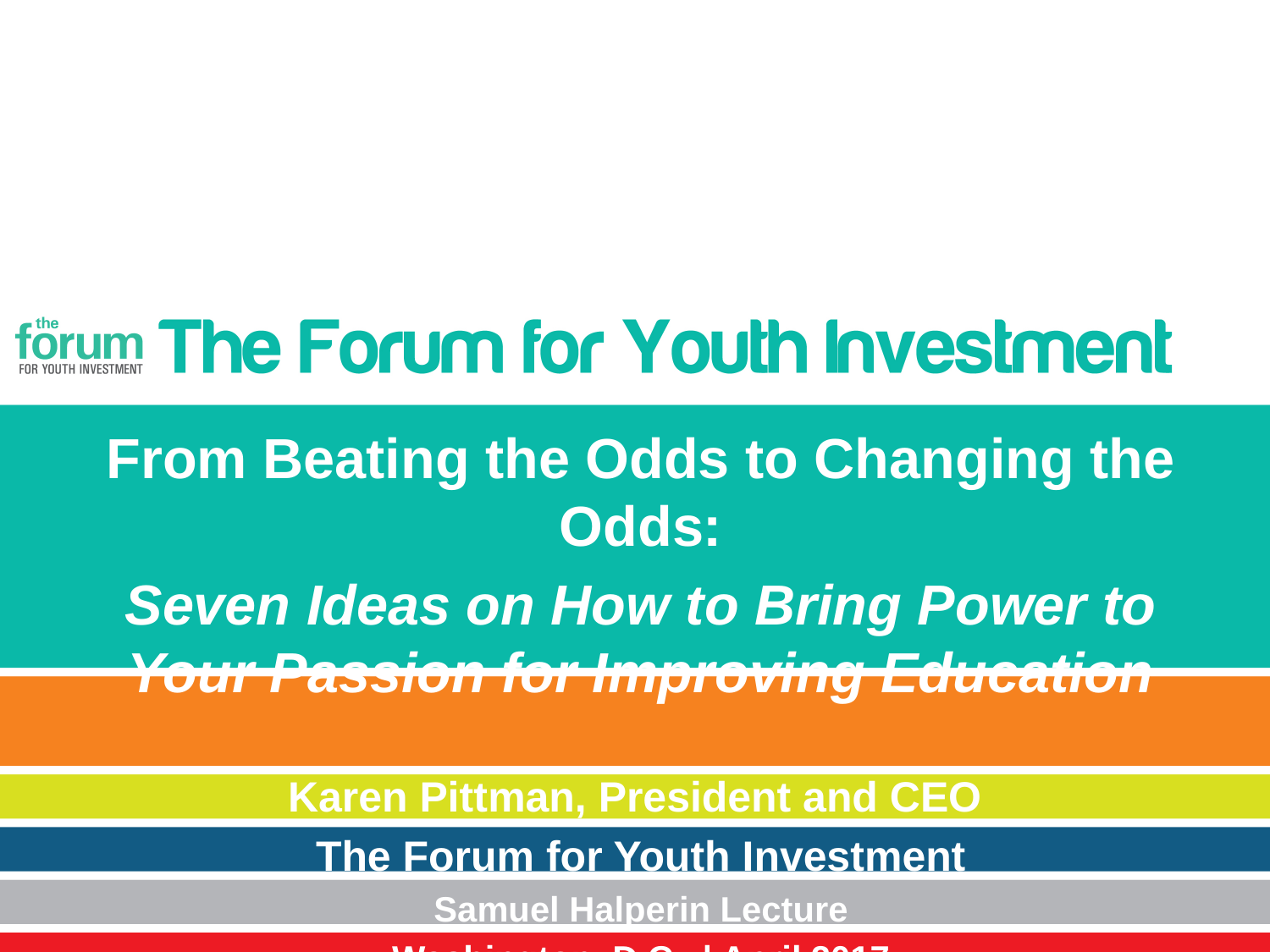

From Beating the Odds to Changing the Odds:
Seven Ideas on How to Bring Power to Your Passion for Improving Education

Karen Pittman, President and CEO
The Forum for Youth Investment
Samuel Halperin Lecture
Washington, D.C.  | April 2017